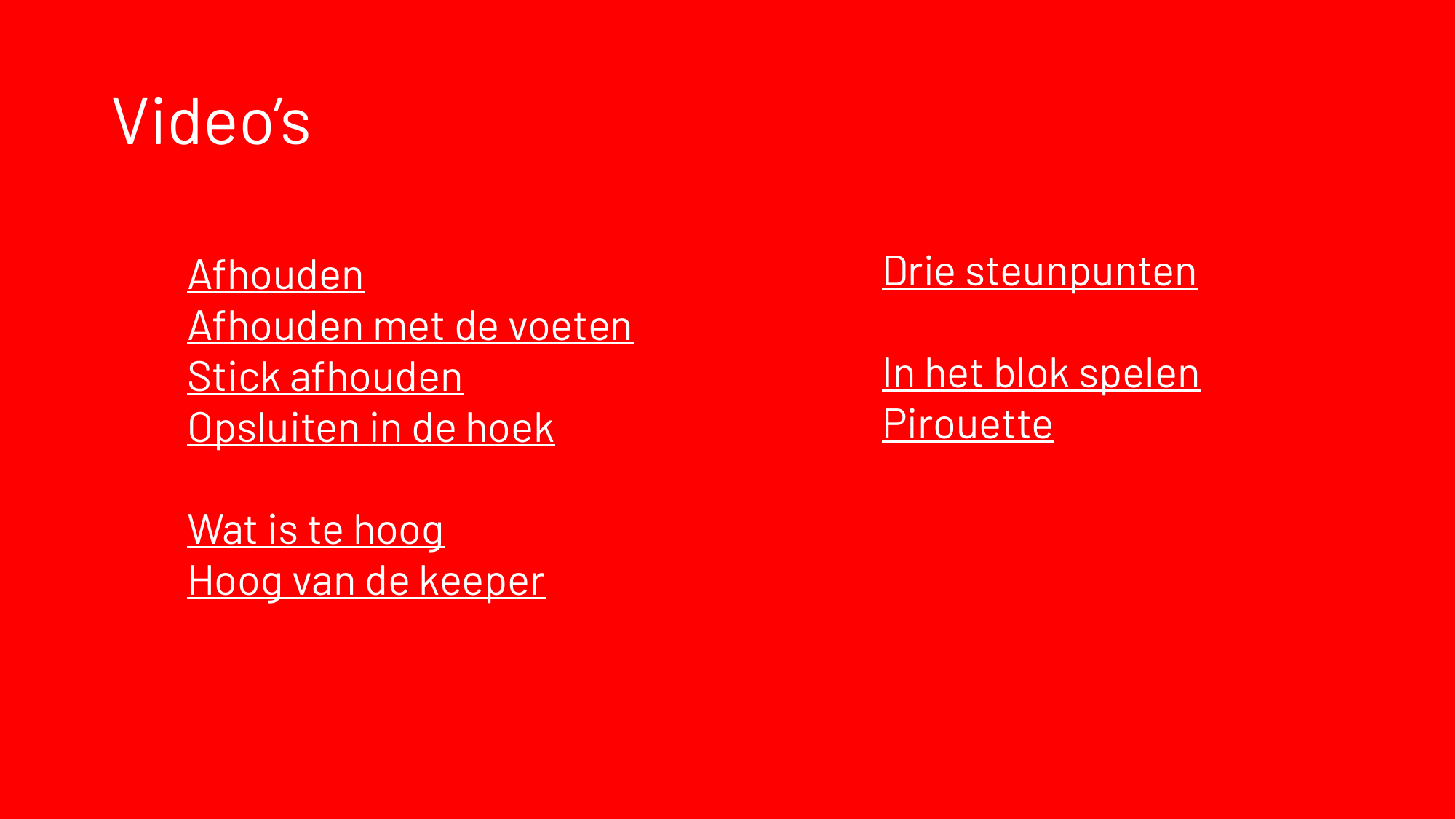

# Video’s
Drie steunpunten

In het blok spelen
Pirouette

Afhouden
Afhouden met de voeten
Stick afhouden
Opsluiten in de hoek

Wat is te hoog
Hoog van de keeper